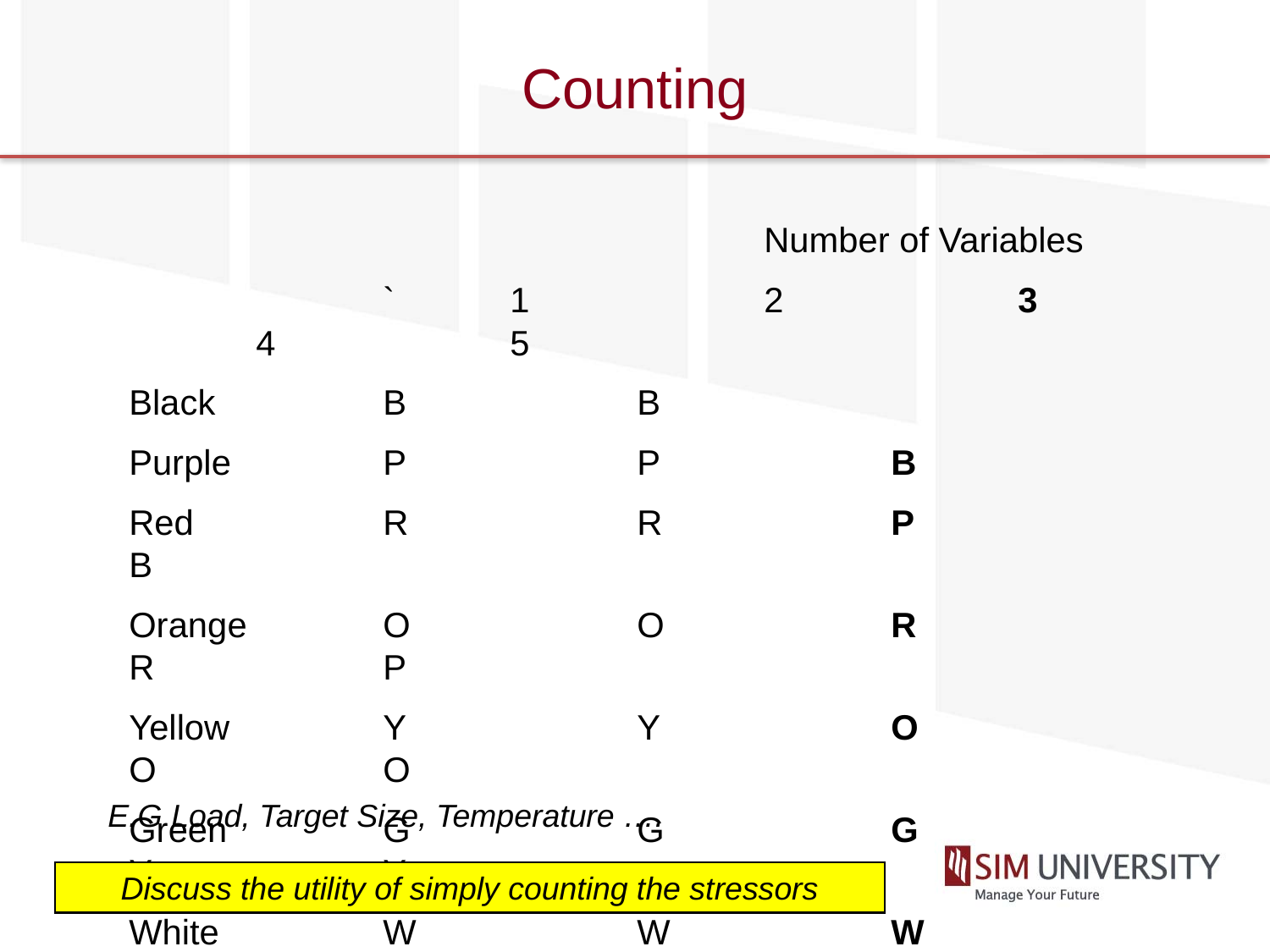

# Counting
					Number of Variables
		`	1		2		3		4		5
Black		B		B
Purple		P		P		B
Red		R		R		P		B
Orange		O		O		R		R		P
Yellow		Y		Y		O		O		O
Green		G		G		G		Y		Y
White		W		W		W		W		W
E.G Load, Target Size, Temperature ….
Discuss the utility of simply counting the stressors